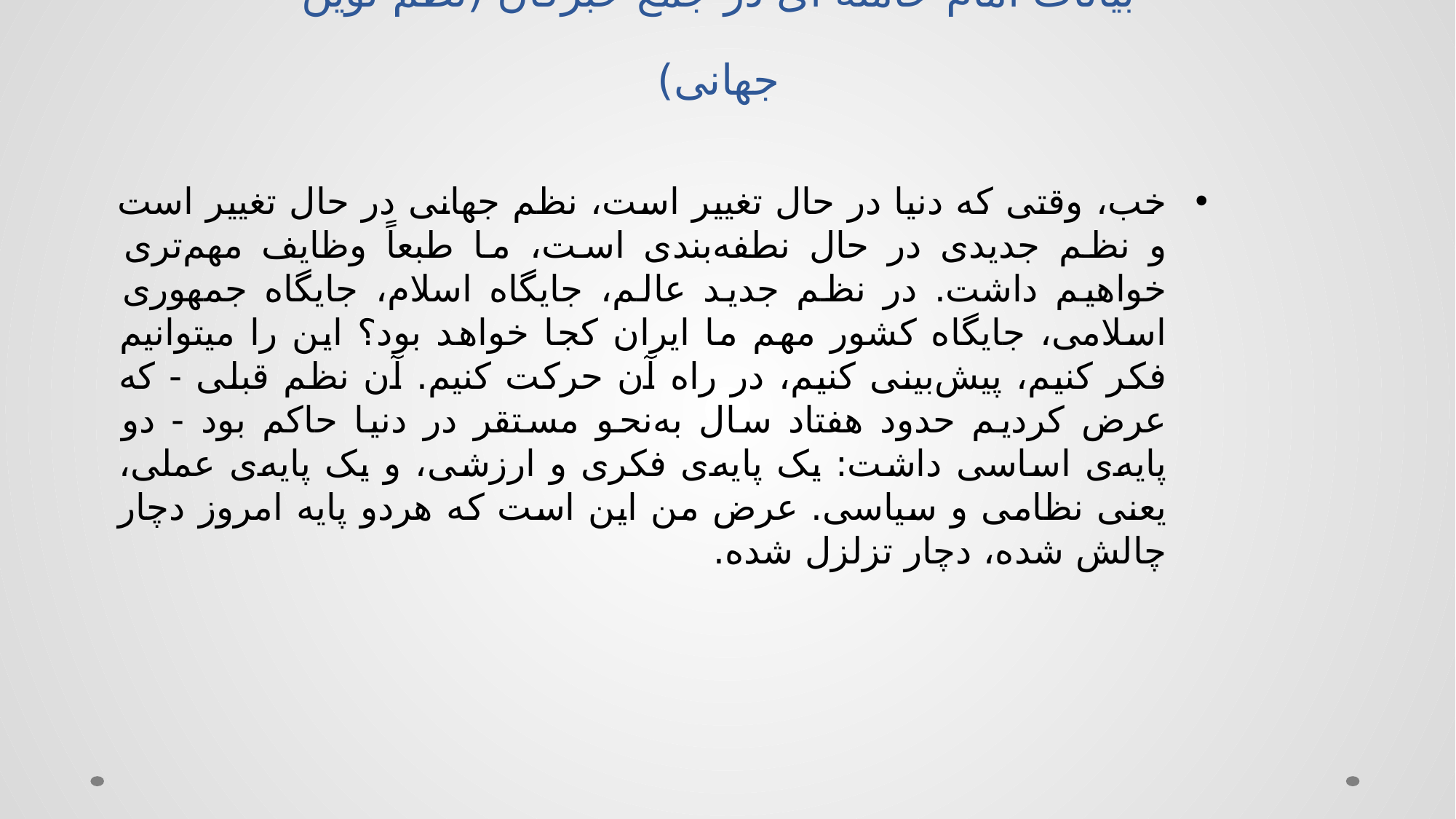

# بیانات امام خامنه ای در جمع خبرگان (نظم نوین جهانی)
خب، وقتى که دنیا در حال تغییر است، نظم جهانى در حال تغییر است و نظم جدیدى در حال نطفه‌بندى است، ما طبعاً وظایف مهم‌ترى خواهیم داشت. در نظم جدید عالم، جایگاه اسلام، جایگاه جمهورى اسلامى، جایگاه کشور مهم ما ایران کجا خواهد بود؟ این را میتوانیم فکر کنیم، پیش‌بینى کنیم، در راه آن حرکت کنیم. آن نظم قبلى - که عرض کردیم حدود هفتاد سال به‌نحو مستقر در دنیا حاکم بود - دو پایه‌ى اساسى داشت: یک پایه‌ى فکرى و ارزشى، و یک پایه‌ى عملى، یعنى نظامى و سیاسى. عرض من این است که هردو پایه امروز دچار چالش شده، دچار تزلزل شده.